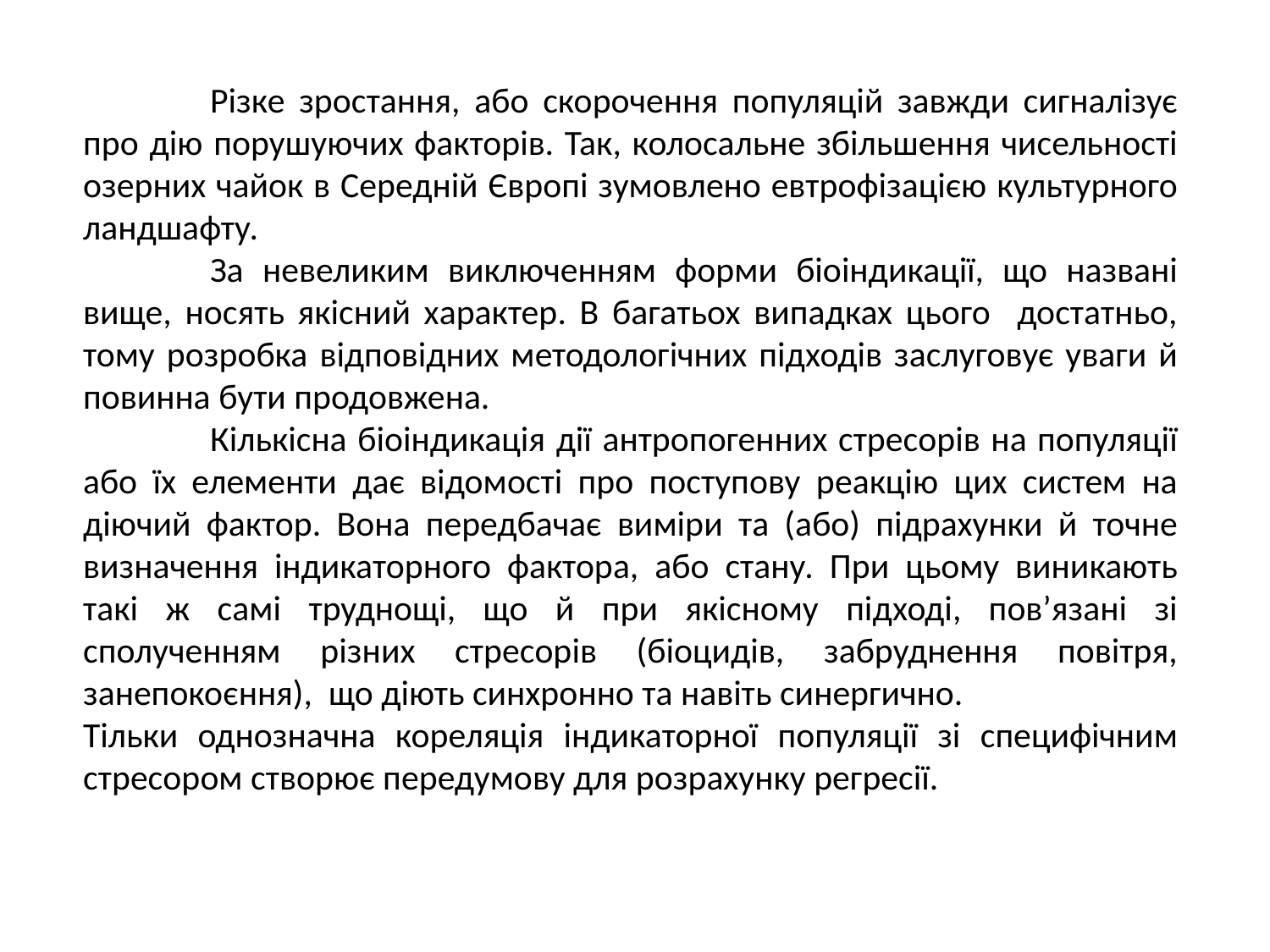

Різке зростання, або скорочення популяцій завжди сигналізує про дію порушуючих факторів. Так, колосальне збільшення чисельності озерних чайок в Середній Європі зумовлено евтрофізацією культурного ландшафту.
	За невеликим виключенням форми біоіндикації, що названі вище, носять якісний характер. В багатьох випадках цього  достатньо, тому розробка відповідних методологічних підходів заслуговує уваги й повинна бути продовжена.
	Кількісна біоіндикація дії антропогенних стресорів на популяції або їх елементи дає відомості про поступову реакцію цих систем на діючий фактор. Вона передбачає виміри та (або) підрахунки й точне визначення індикаторного фактора, або стану. При цьому виникають такі ж самі труднощі, що й при якісному підході, пов’язані зі сполученням різних стресорів (біоцидів, забруднення повітря, занепокоєння),  що діють синхронно та навіть синергично.
Тільки однозначна кореляція індикаторної популяції зі специфічним стресором створює передумову для розрахунку регресії.